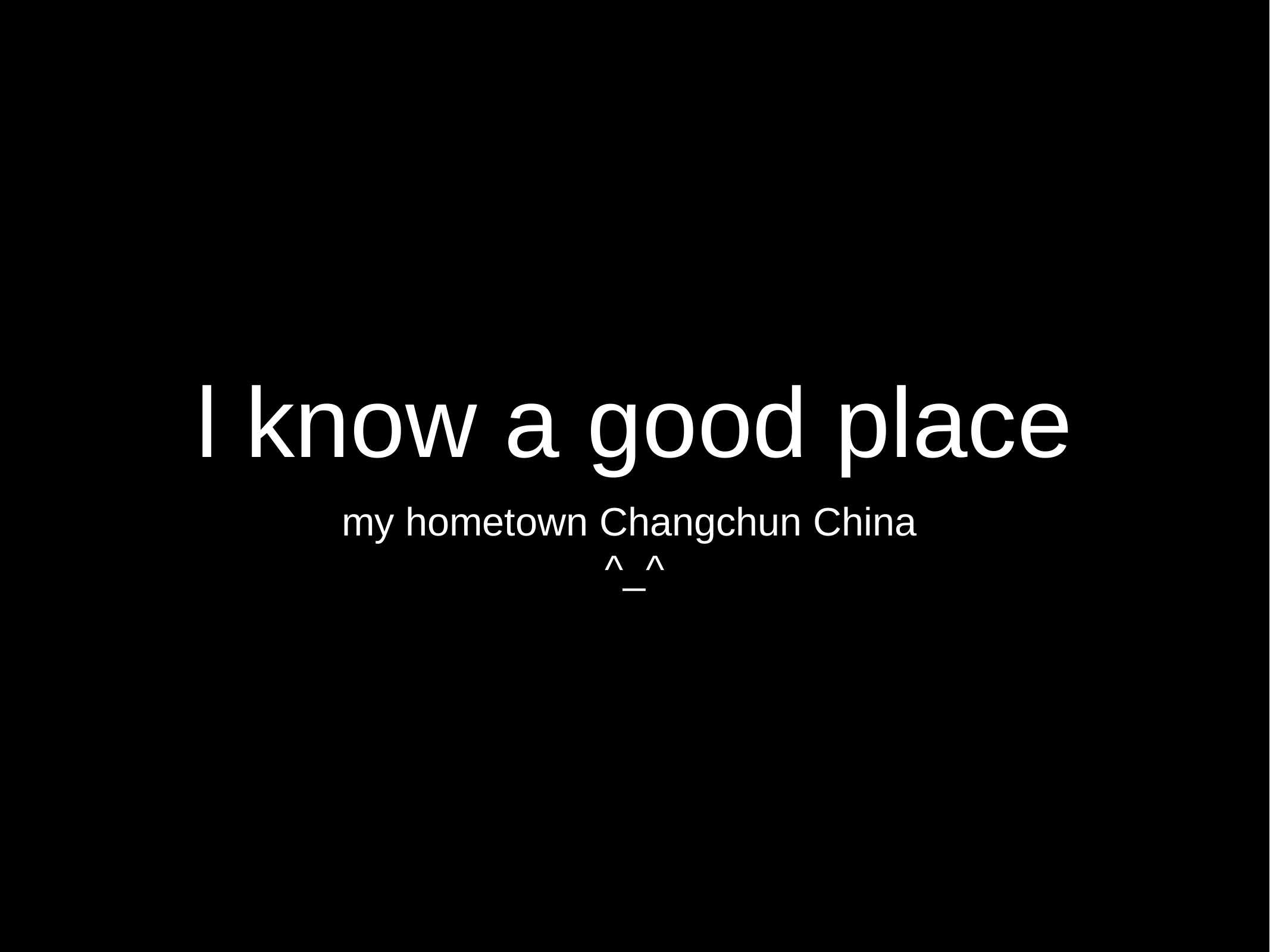

# l know a good place
my hometown Changchun China
^_^